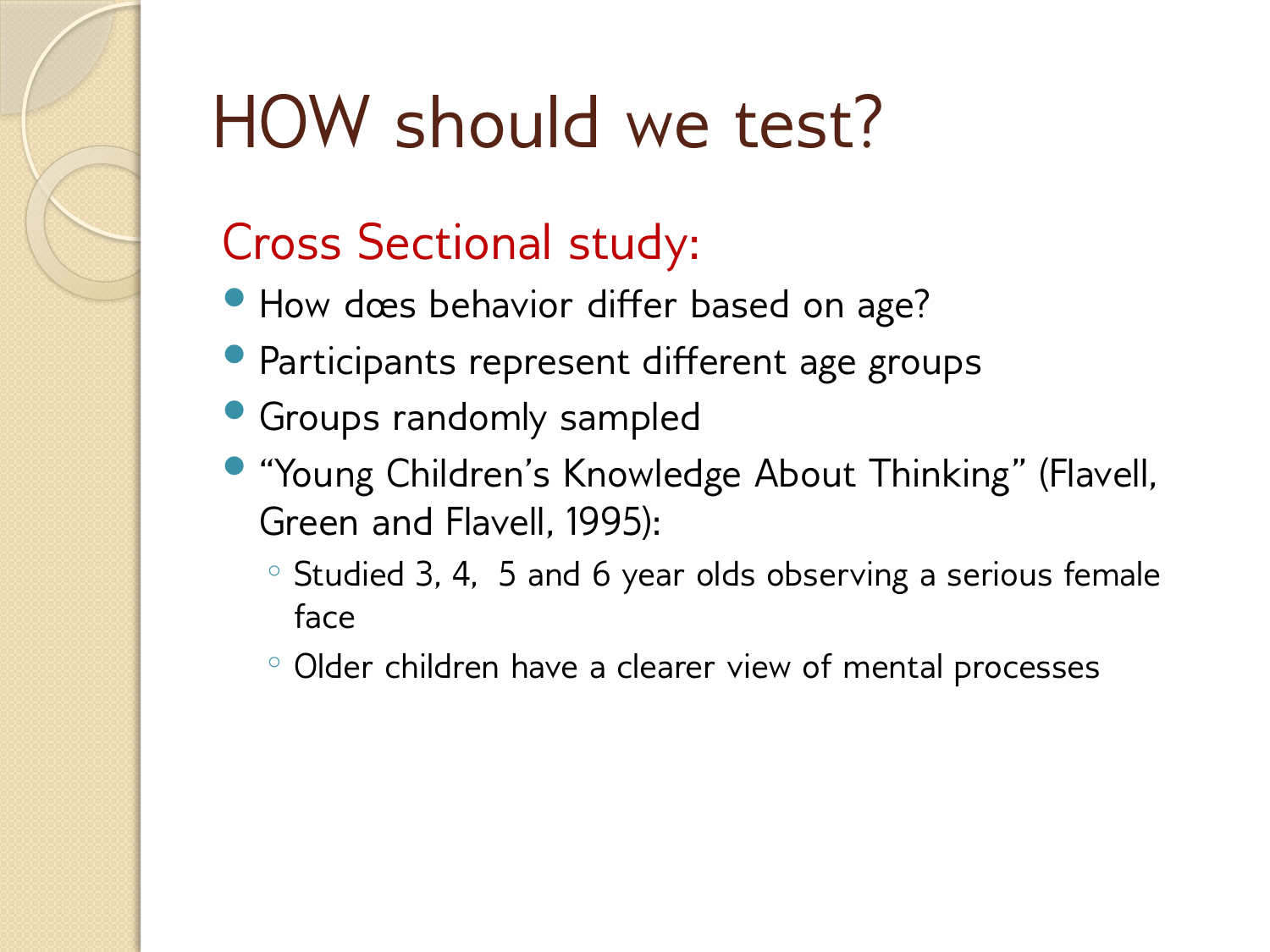

# HOW should we test?
Cross Sectional study:
How does behavior differ based on age?
Participants represent different age groups
Groups randomly sampled
“Young Children’s Knowledge About Thinking” (Flavell, Green and Flavell, 1995):
Studied 3, 4,  5 and 6 year olds observing a serious female face
Older children have a clearer view of mental processes